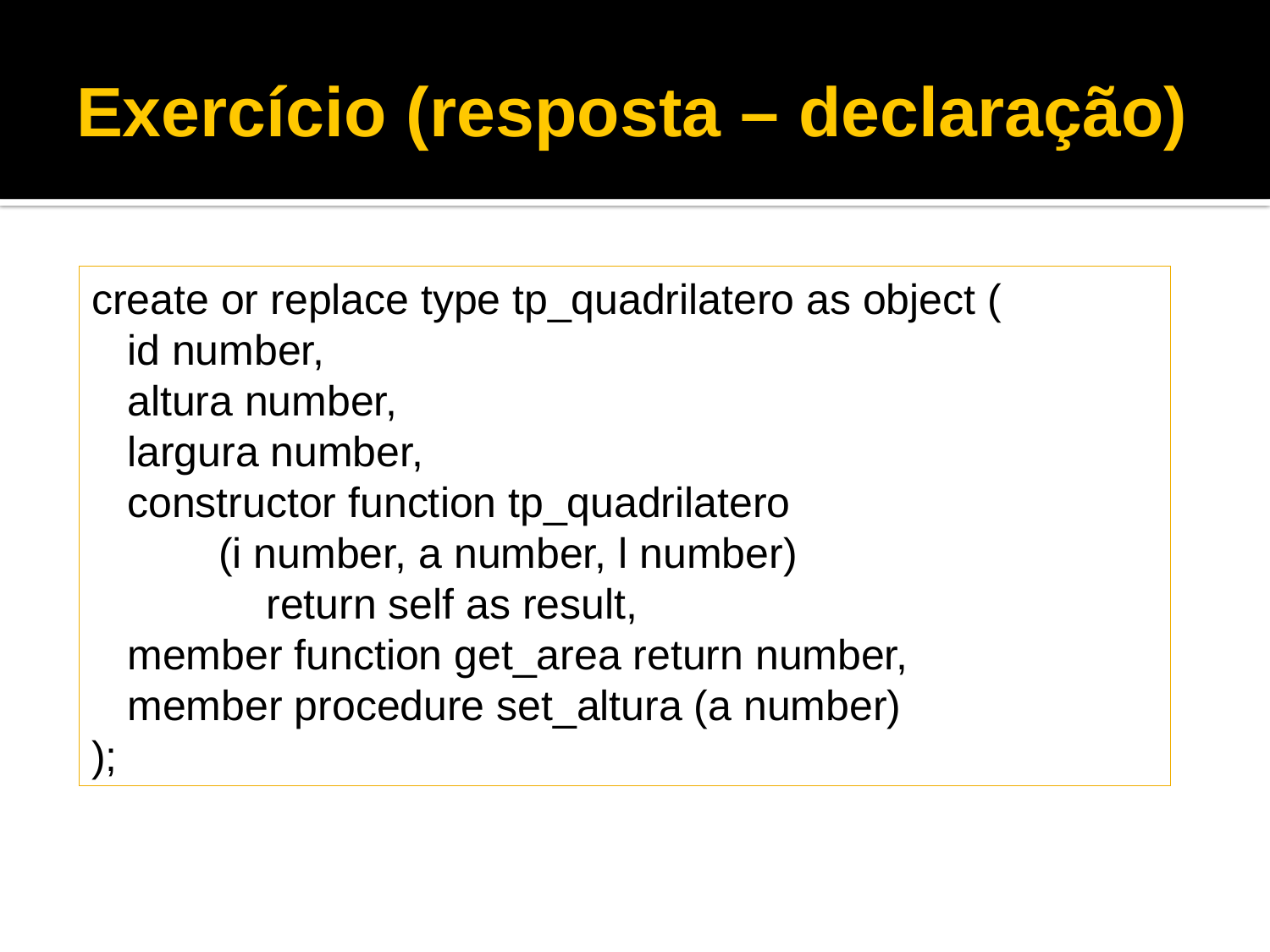

# Exercício (resposta – declaração)
create or replace type tp_quadrilatero as object (
   id number,
   altura number,
   largura number,
   constructor function tp_quadrilatero
	(i number, a number, l number)
	    return self as result,
   member function get_area return number,
   member procedure set_altura (a number)
);